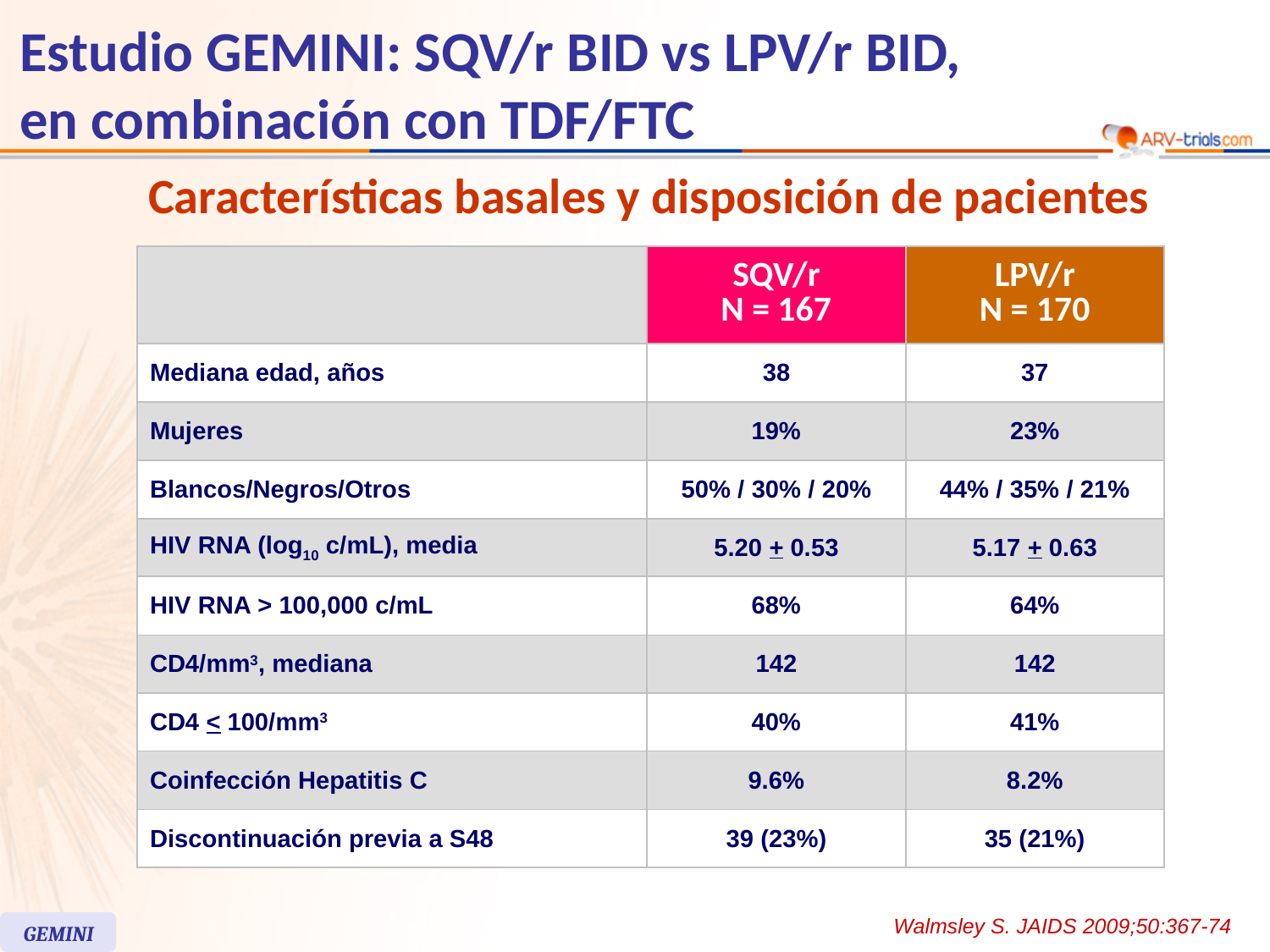

Estudio GEMINI: SQV/r BID vs LPV/r BID,
en combinación con TDF/FTC
Características basales y disposición de pacientes
|  | SQV/r N = 167 | LPV/r N = 170 |
| --- | --- | --- |
| Mediana edad, años | 38 | 37 |
| Mujeres | 19% | 23% |
| Blancos/Negros/Otros | 50% / 30% / 20% | 44% / 35% / 21% |
| HIV RNA (log10 c/mL), media | 5.20 + 0.53 | 5.17 + 0.63 |
| HIV RNA > 100,000 c/mL | 68% | 64% |
| CD4/mm3, mediana | 142 | 142 |
| CD4 < 100/mm3 | 40% | 41% |
| Coinfección Hepatitis C | 9.6% | 8.2% |
| Discontinuación previa a S48 | 39 (23%) | 35 (21%) |
Walmsley S. JAIDS 2009;50:367-74

GEMINI